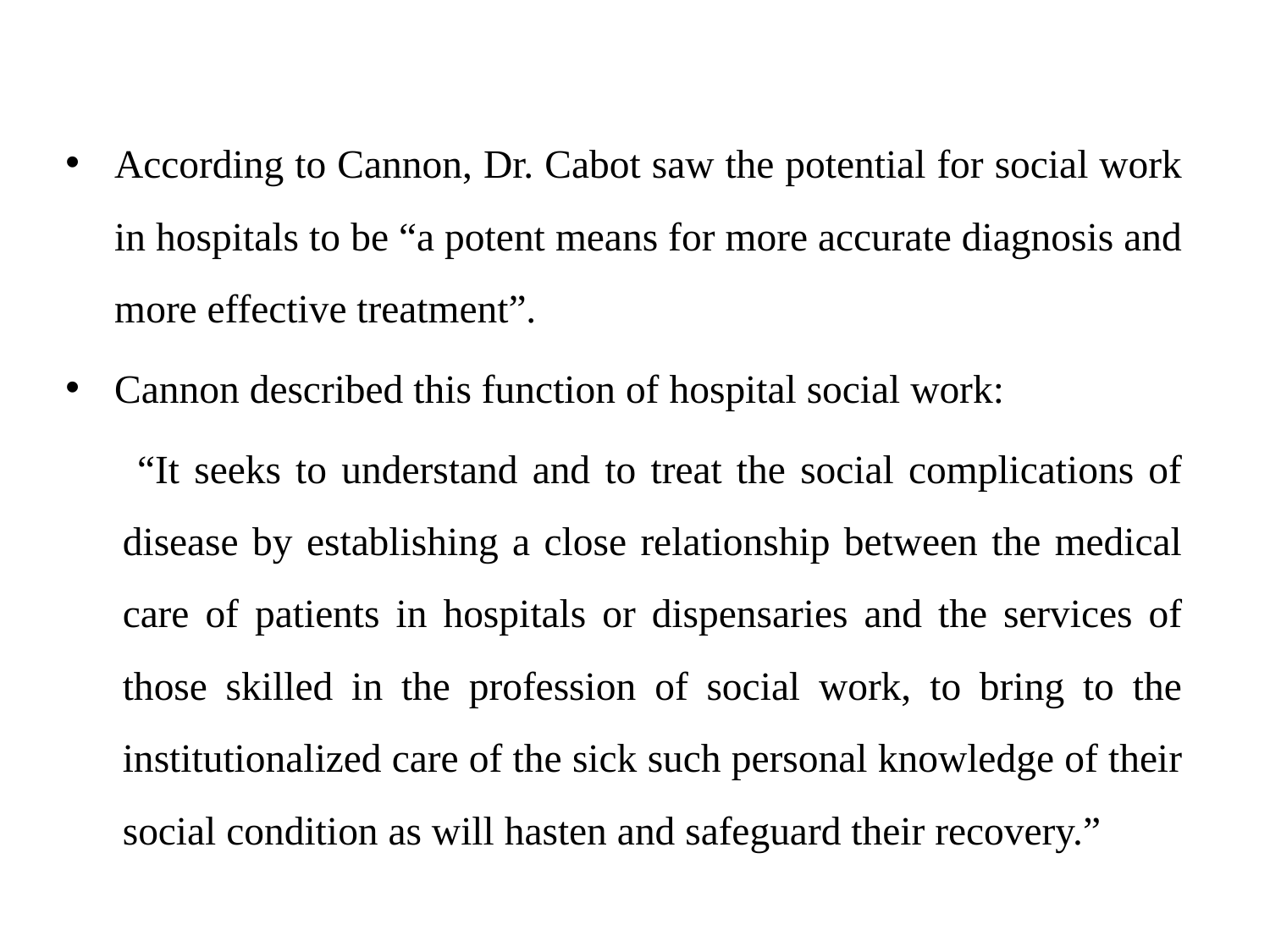

According to Cannon, Dr. Cabot saw the potential for social work in hospitals to be “a potent means for more accurate diagnosis and more effective treatment”.
Cannon described this function of hospital social work:
 “It seeks to understand and to treat the social complications of disease by establishing a close relationship between the medical care of patients in hospitals or dispensaries and the services of those skilled in the profession of social work, to bring to the institutionalized care of the sick such personal knowledge of their social condition as will hasten and safeguard their recovery.”